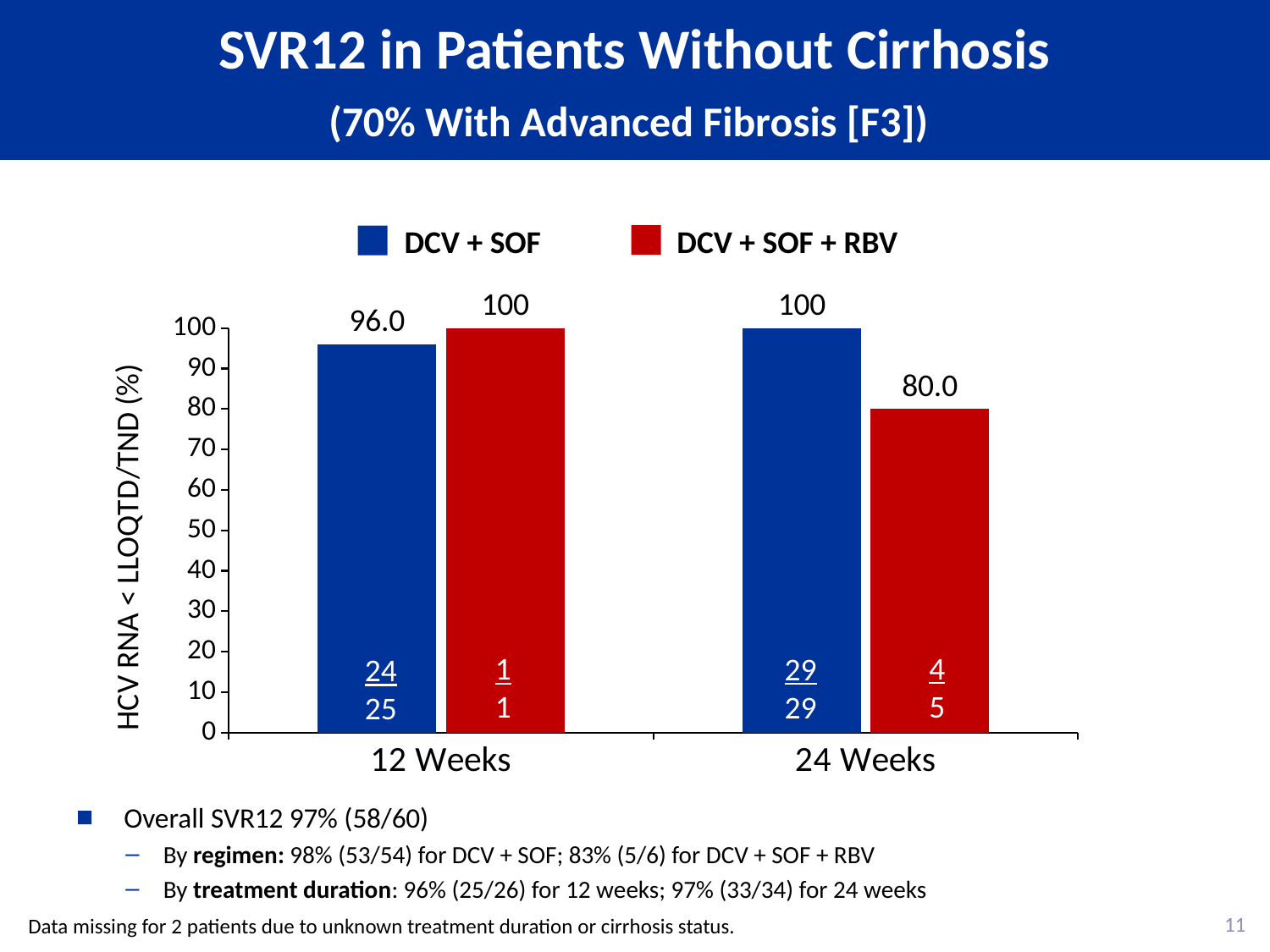

# SVR12 in Patients Without Cirrhosis (70% With Advanced Fibrosis [F3])
DCV + SOF + RBV
DCV + SOF

### Chart

| Category | DCV+SOF | DCV+SOF+RBV |
|---|---|---|
| 12 Weeks | 96.0 | 100.0 |
| 24 Weeks | 100.0 | 80.0 |
4
5
1
1
29
29
24
25
Overall SVR12 97% (58/60)
By regimen: 98% (53/54) for DCV + SOF; 83% (5/6) for DCV + SOF + RBV
By treatment duration: 96% (25/26) for 12 weeks; 97% (33/34) for 24 weeks
11
Data missing for 2 patients due to unknown treatment duration or cirrhosis status.